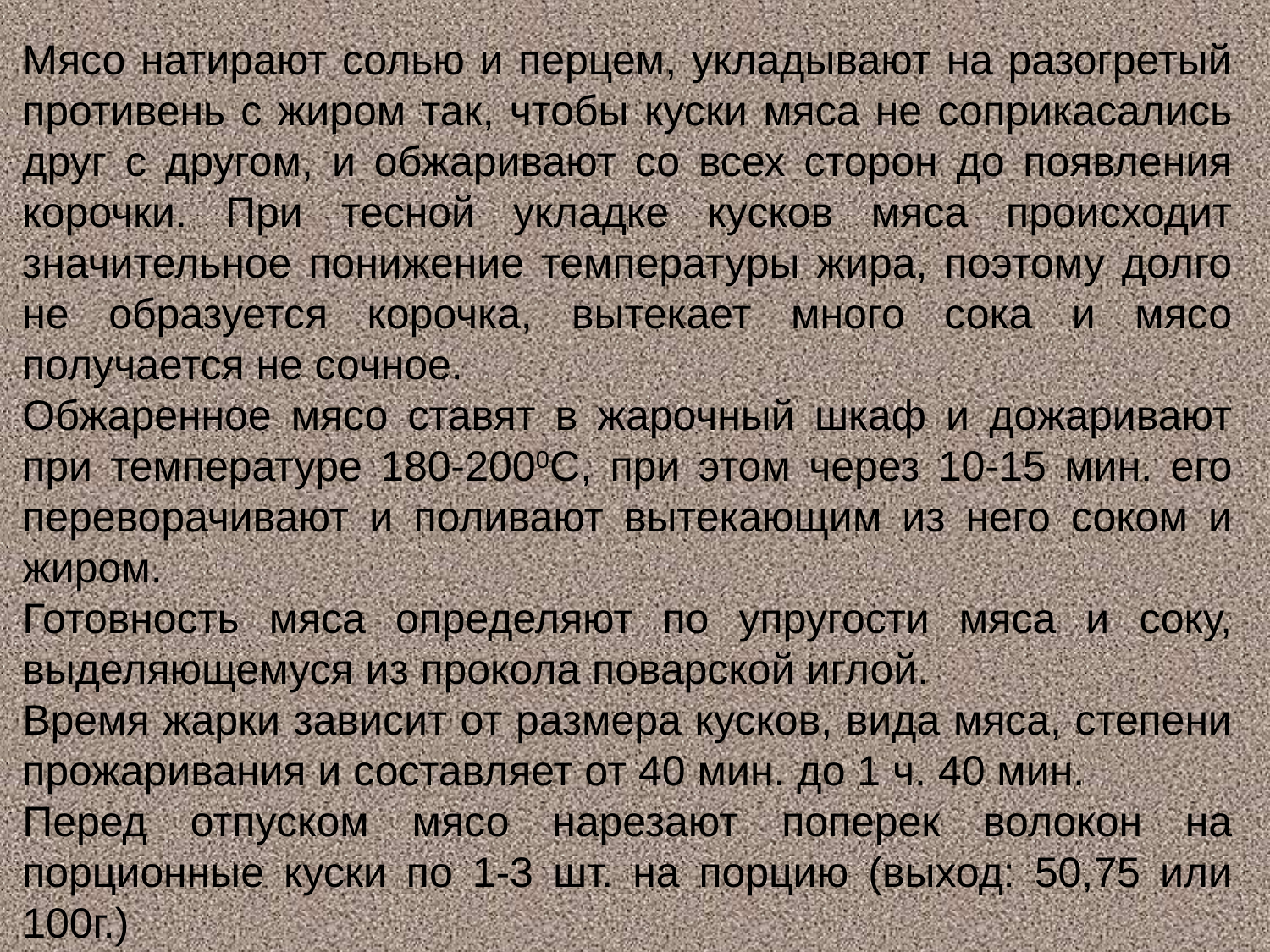

Мясо натирают солью и перцем, укладывают на разогретый противень с жиром так, чтобы куски мяса не соприкасались друг с другом, и обжаривают со всех сторон до появления корочки. При тесной укладке кусков мяса происходит значительное понижение температуры жира, поэтому долго не образуется корочка, вытекает много сока и мясо получается не сочное.
Обжаренное мясо ставят в жарочный шкаф и дожаривают при температуре 180-2000С, при этом через 10-15 мин. его переворачивают и поливают вытекающим из него соком и жиром.
Готовность мяса определяют по упругости мяса и соку, выделяющемуся из прокола поварской иглой.
Время жарки зависит от размера кусков, вида мяса, степени прожаривания и составляет от 40 мин. до 1 ч. 40 мин.
Перед отпуском мясо нарезают поперек волокон на порционные куски по 1-3 шт. на порцию (выход: 50,75 или 100г.)